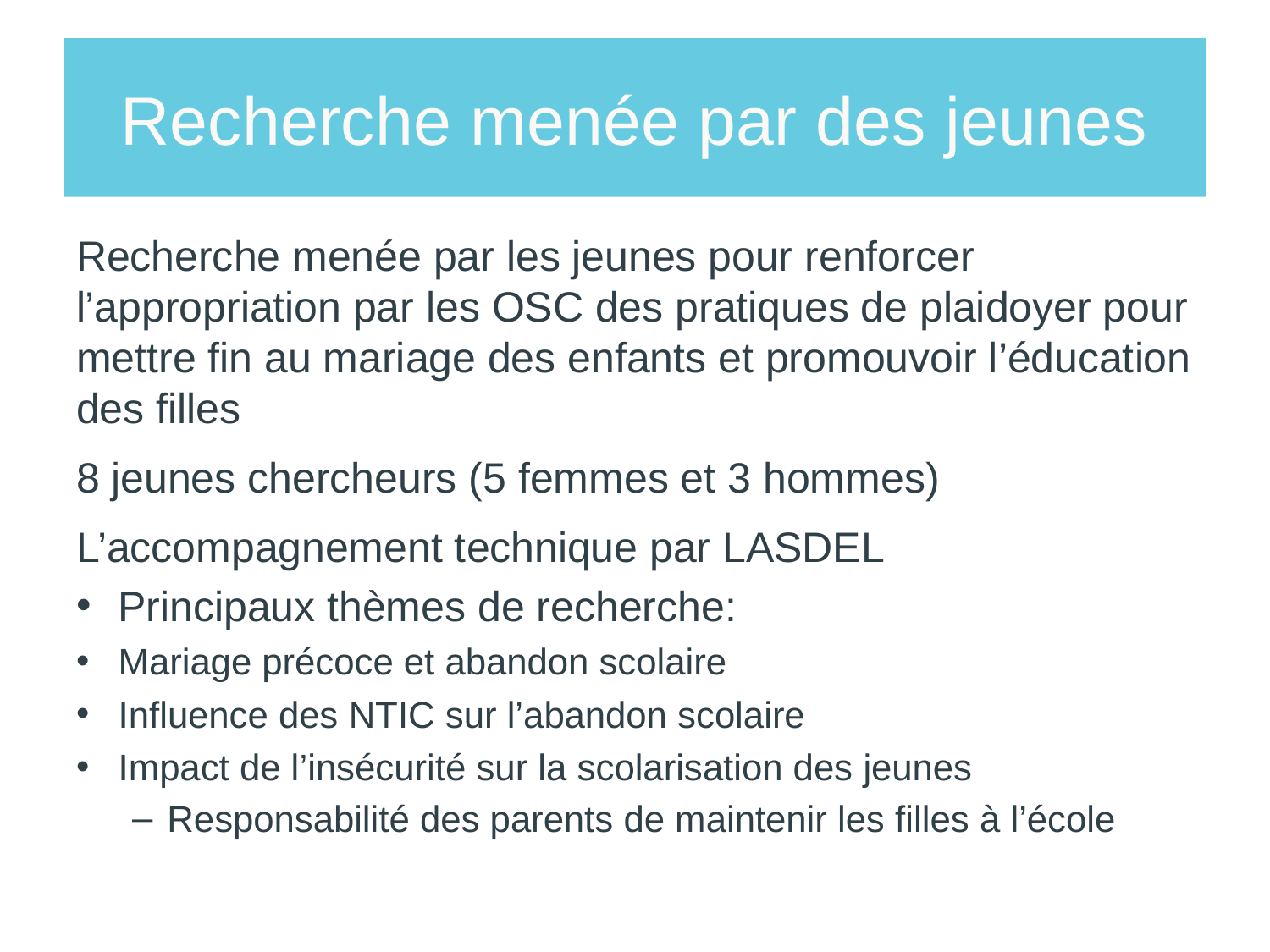

# Recherche menée par des jeunes
Recherche menée par les jeunes pour renforcer l’appropriation par les OSC des pratiques de plaidoyer pour mettre fin au mariage des enfants et promouvoir l’éducation des filles
8 jeunes chercheurs (5 femmes et 3 hommes)
L’accompagnement technique par LASDEL
Principaux thèmes de recherche:
Mariage précoce et abandon scolaire
Influence des NTIC sur l’abandon scolaire
Impact de l’insécurité sur la scolarisation des jeunes
Responsabilité des parents de maintenir les filles à l’école